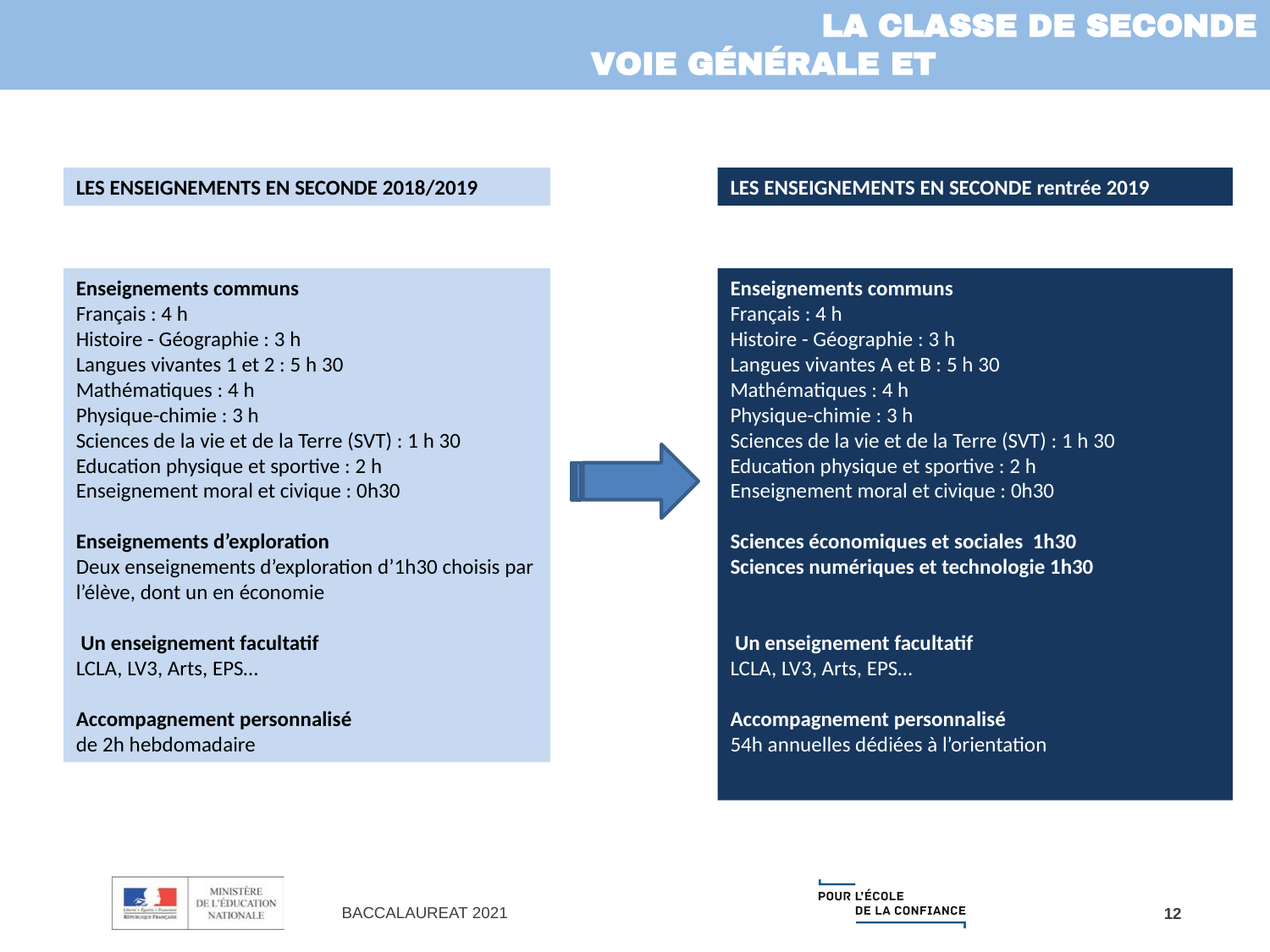

# LA CLASSE DE SECONDE VOIE GÉNÉRALE ET TECHNOLOGIQUE

LES ENSEIGNEMENTS EN SECONDE rentrée 2019
LES ENSEIGNEMENTS EN SECONDE 2018/2019
Enseignements communs
Français : 4 h
Histoire - Géographie : 3 h
Langues vivantes 1 et 2 : 5 h 30
Mathématiques : 4 h
Physique-chimie : 3 h
Sciences de la vie et de la Terre (SVT) : 1 h 30
Education physique et sportive : 2 h
Enseignement moral et civique : 0h30

Enseignements d’exploration
Deux enseignements d’exploration d’1h30 choisis par l’élève, dont un en économie

 Un enseignement facultatif
LCLA, LV3, Arts, EPS…

Accompagnement personnalisé
de 2h hebdomadaire
Enseignements communs
Français : 4 h
Histoire - Géographie : 3 h
Langues vivantes A et B : 5 h 30
Mathématiques : 4 h
Physique-chimie : 3 h
Sciences de la vie et de la Terre (SVT) : 1 h 30
Education physique et sportive : 2 h
Enseignement moral et civique : 0h30

Sciences économiques et sociales  1h30
Sciences numériques et technologie 1h30

 Un enseignement facultatif
LCLA, LV3, Arts, EPS…

Accompagnement personnalisé
54h annuelles dédiées à l’orientation

BACCALAUREAT 2021
12